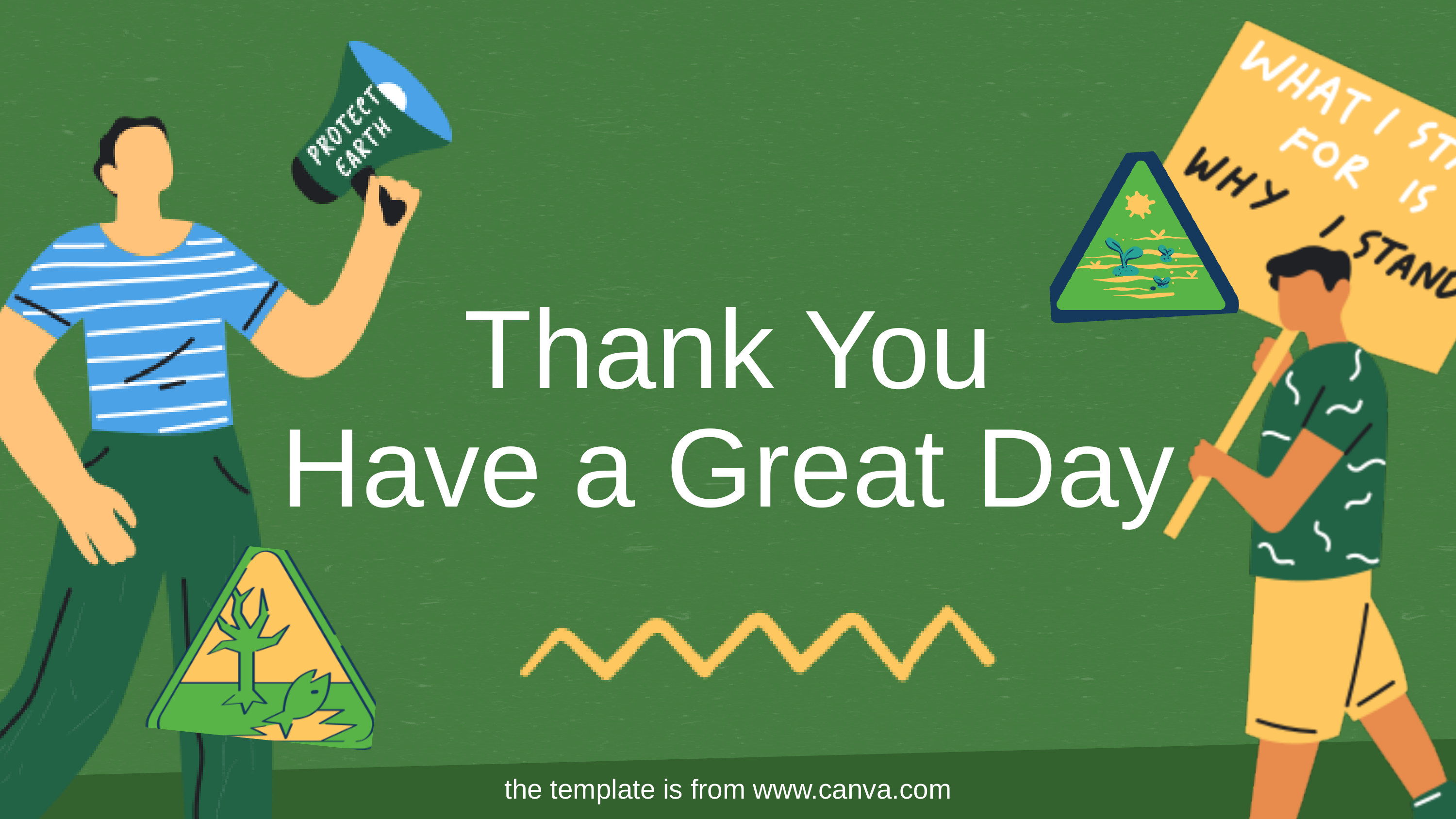

Thank You
Have a Great Day

the template is from www.canva.com